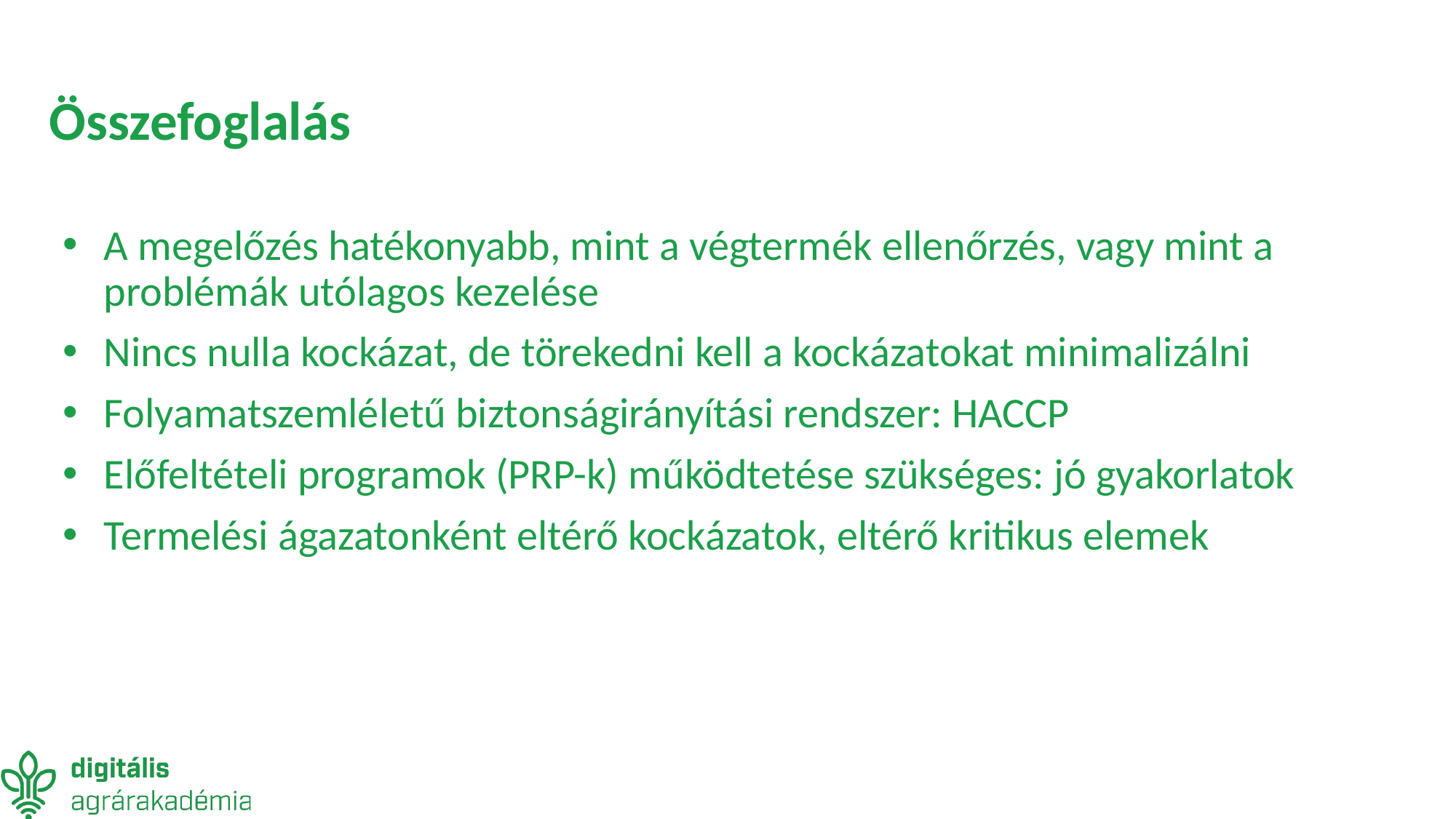

# Összefoglalás
A megelőzés hatékonyabb, mint a végtermék ellenőrzés, vagy mint a problémák utólagos kezelése
Nincs nulla kockázat, de törekedni kell a kockázatokat minimalizálni
Folyamatszemléletű biztonságirányítási rendszer: HACCP
Előfeltételi programok (PRP-k) működtetése szükséges: jó gyakorlatok
Termelési ágazatonként eltérő kockázatok, eltérő kritikus elemek